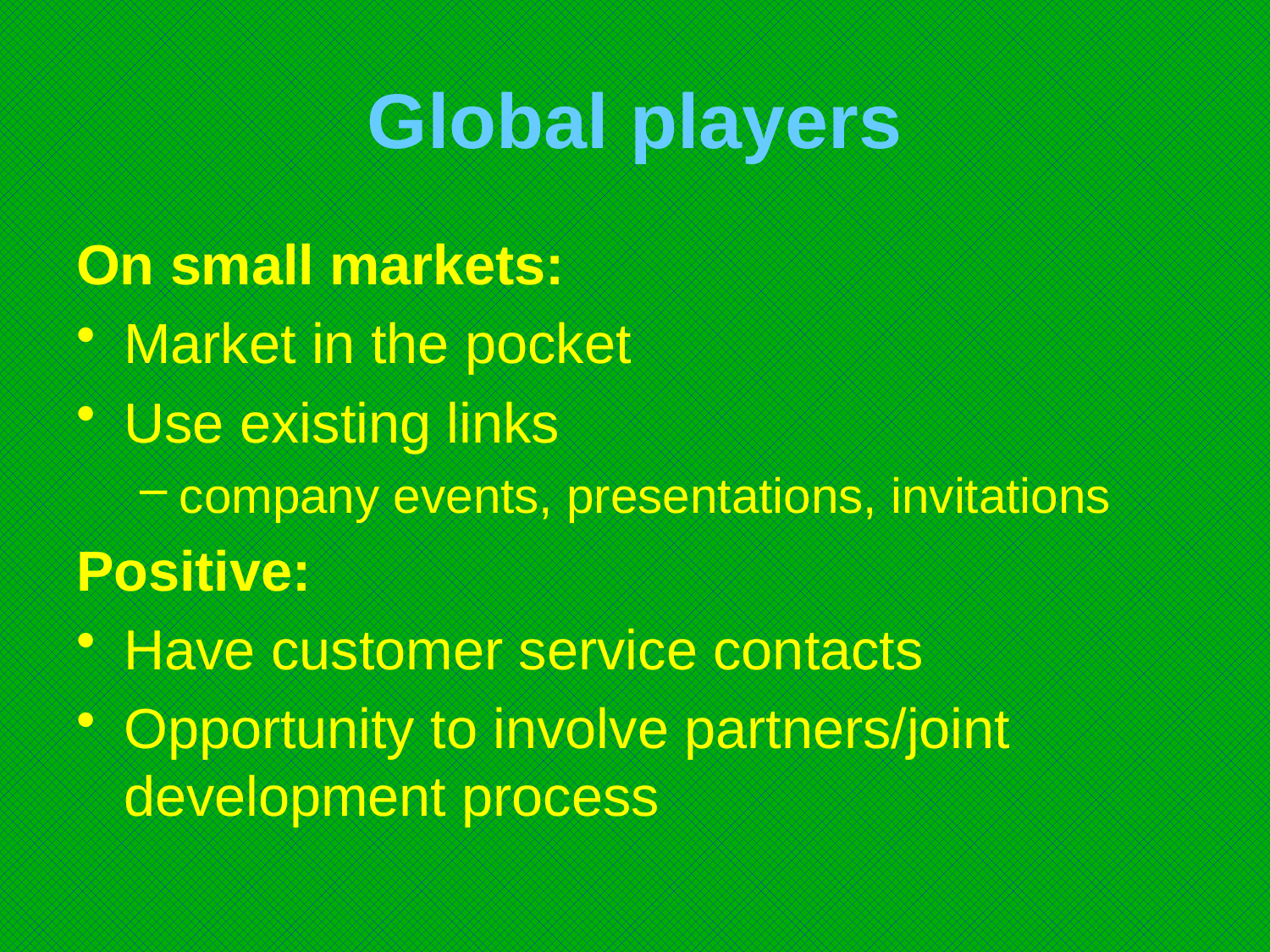

# Global players
On small markets:
Market in the pocket
Use existing links
company events, presentations, invitations
Positive:
Have customer service contacts
Opportunity to involve partners/joint development process